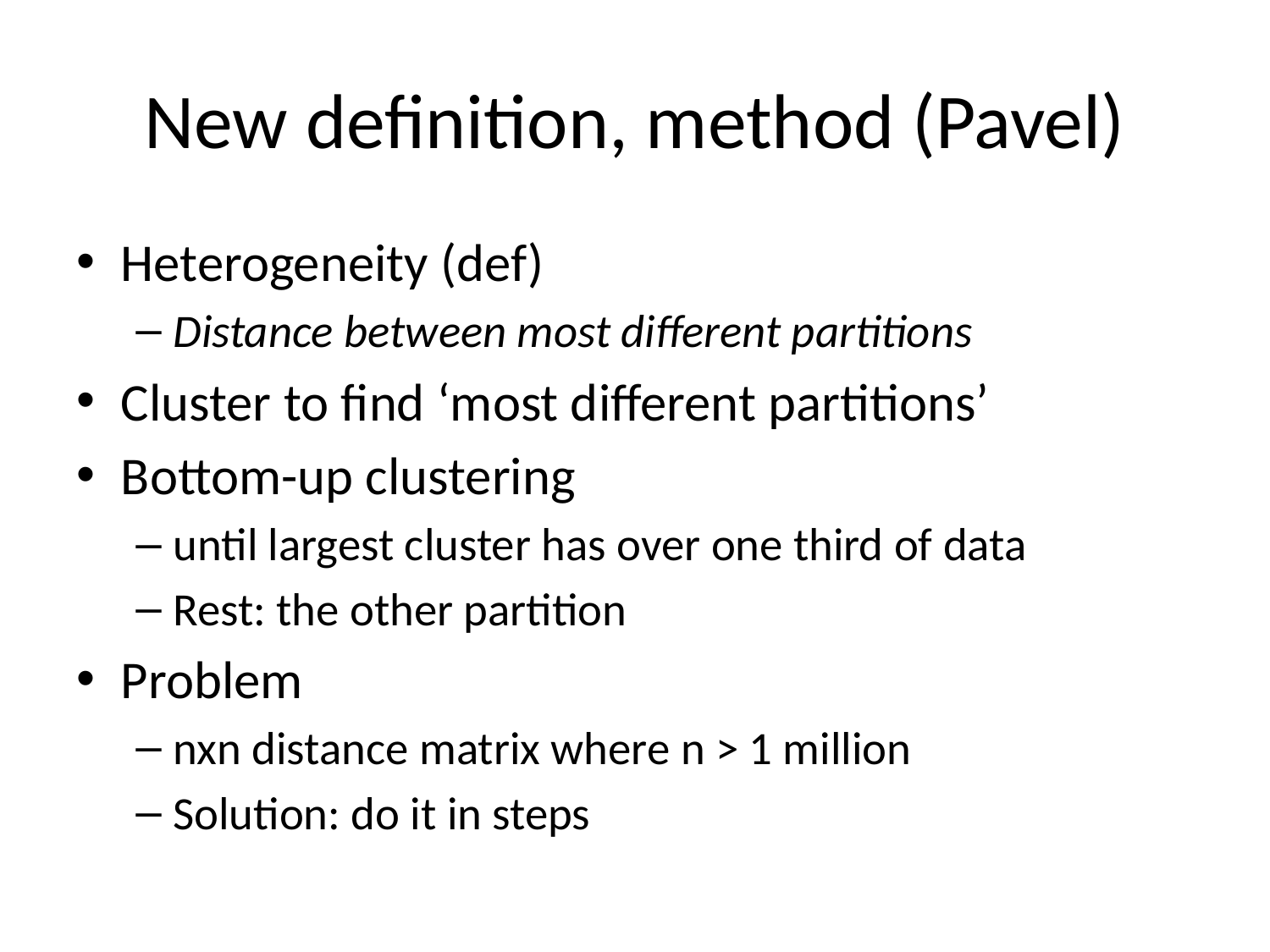

# New definition, method (Pavel)
Heterogeneity (def)
Distance between most different partitions
Cluster to find ‘most different partitions’
Bottom-up clustering
until largest cluster has over one third of data
Rest: the other partition
Problem
nxn distance matrix where n > 1 million
Solution: do it in steps